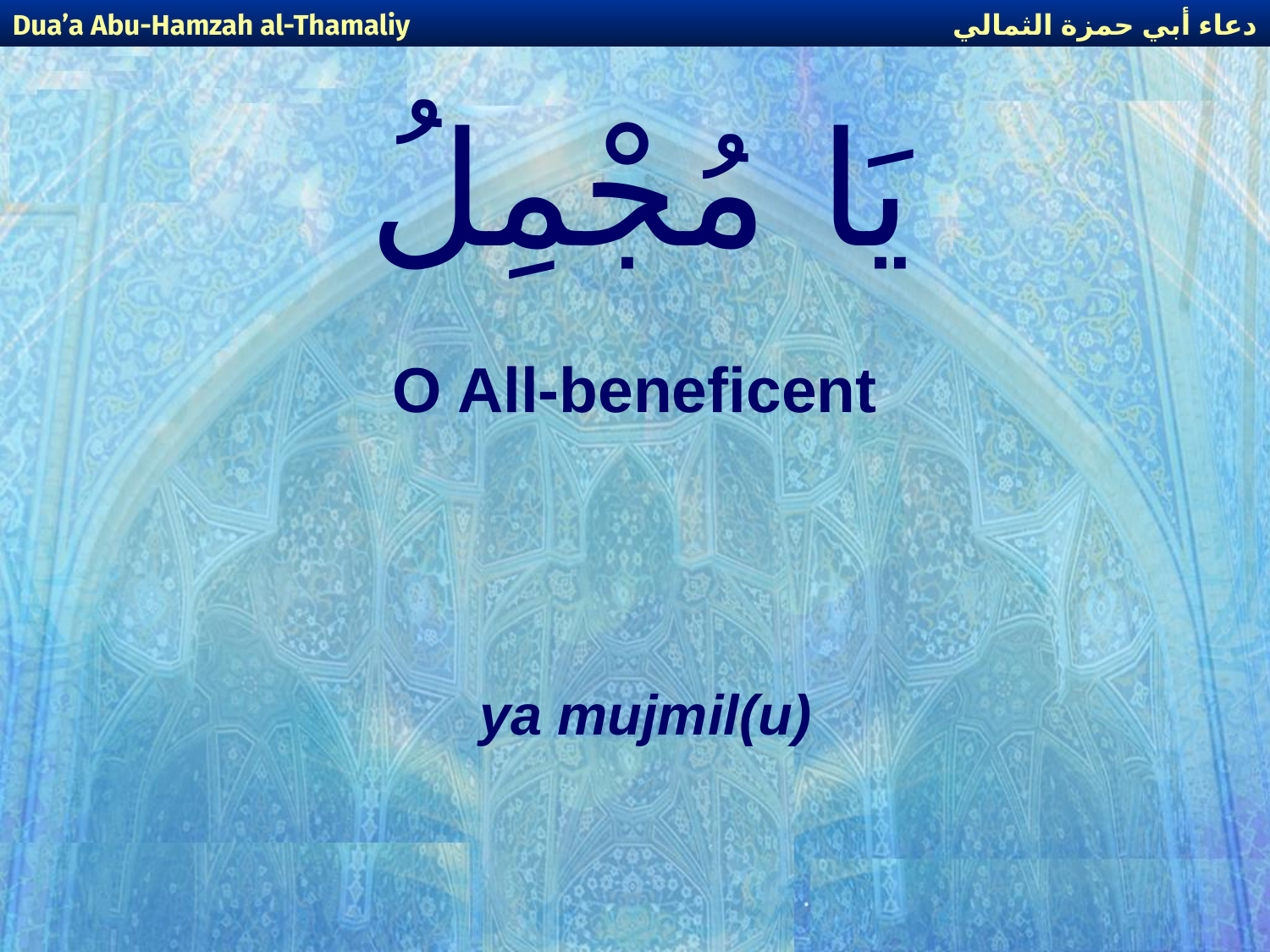

دعاء أبي حمزة الثمالي
Dua’a Abu-Hamzah al-Thamaliy
# يَا مُجْمِلُ
O All-beneficent
ya mujmil(u)